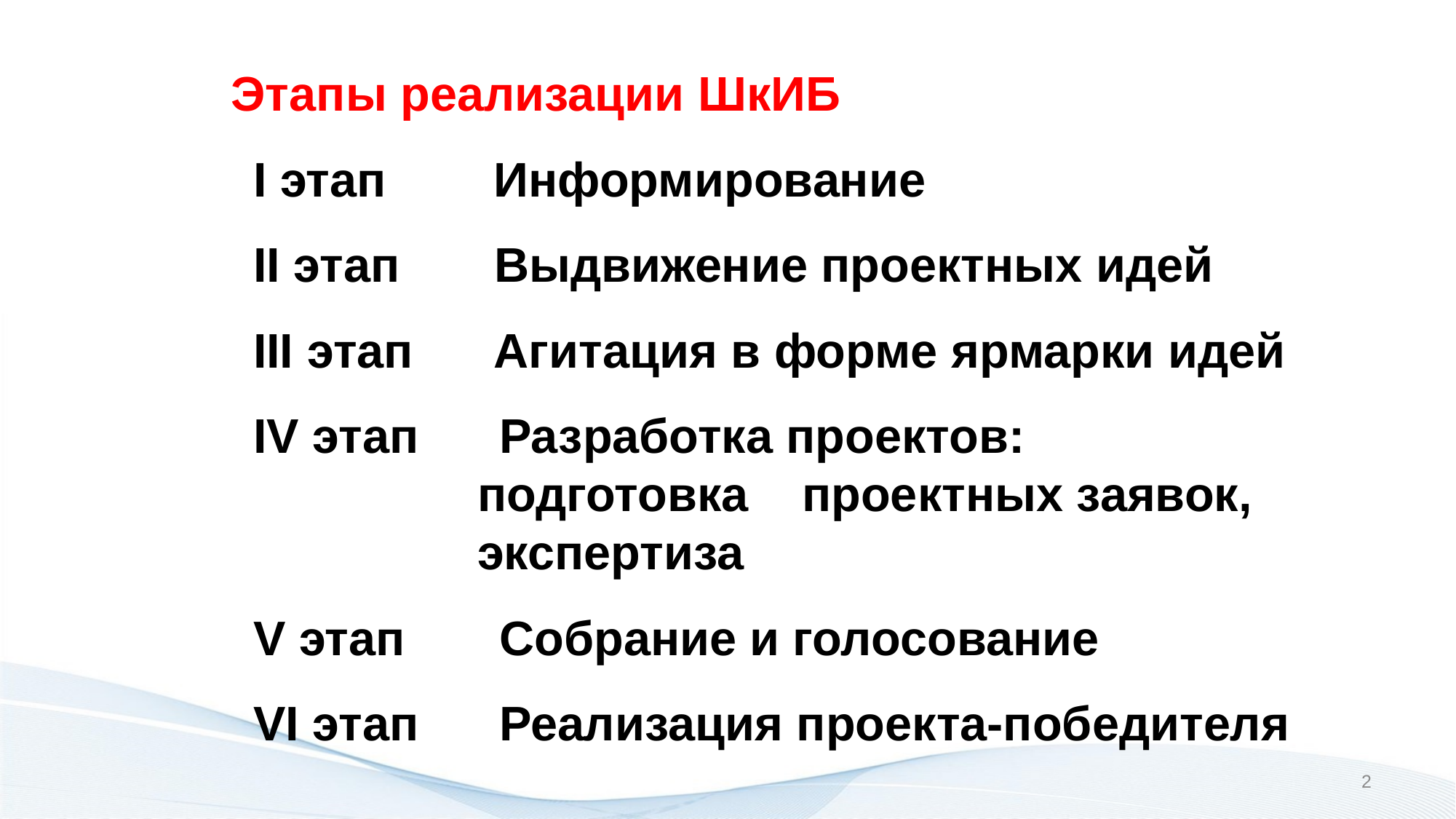

Этапы реализации ШкИБ
I этап        Информирование
II этап       Выдвижение проектных идей
III этап      Агитация в форме ярмарки идей
IV этап      Разработка проектов: подготовка    проектных заявок, экспертиза
V этап       Собрание и голосование
VI этап      Реализация проекта-победителя
2